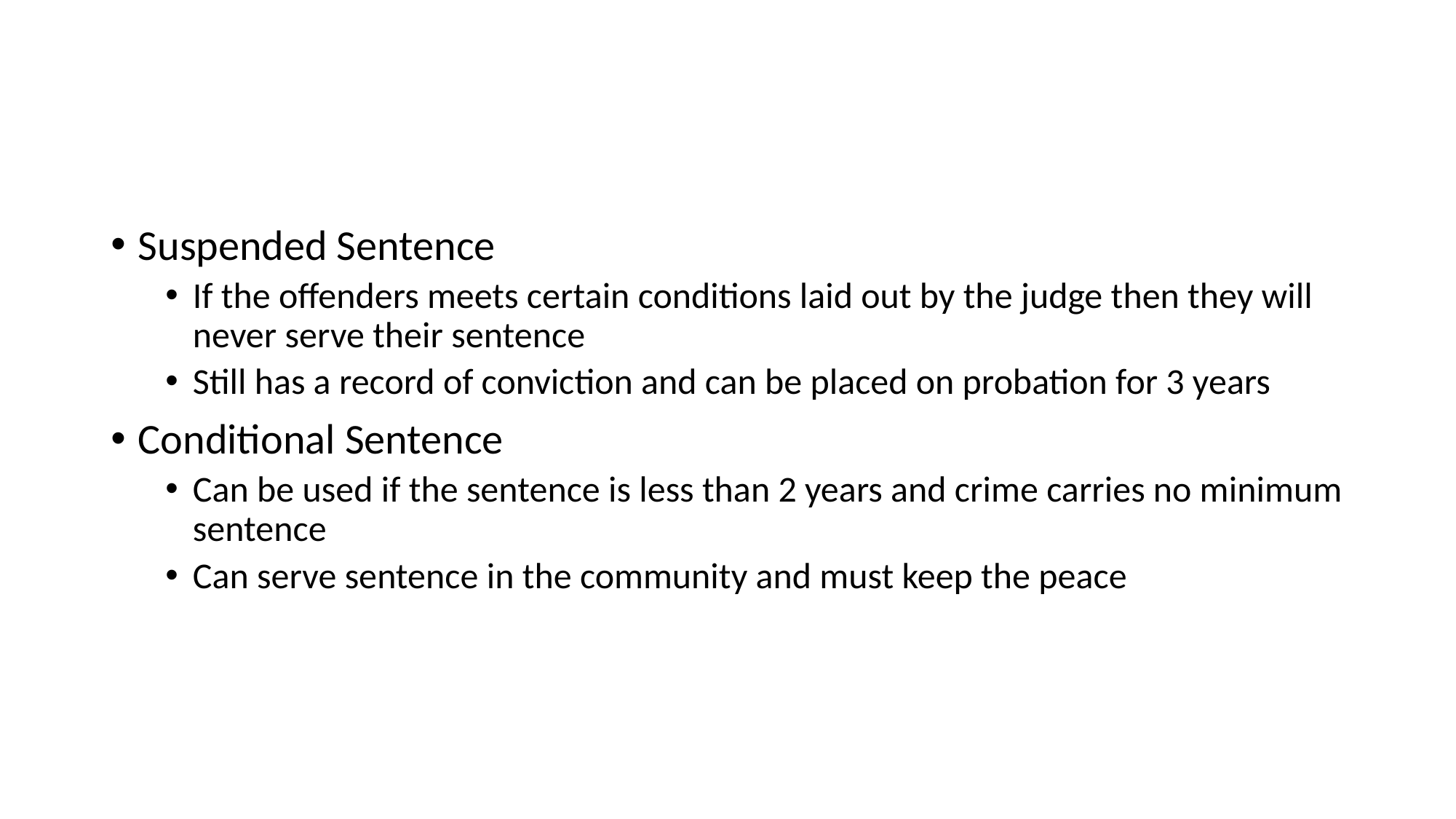

#
Suspended Sentence
If the offenders meets certain conditions laid out by the judge then they will never serve their sentence
Still has a record of conviction and can be placed on probation for 3 years
Conditional Sentence
Can be used if the sentence is less than 2 years and crime carries no minimum sentence
Can serve sentence in the community and must keep the peace